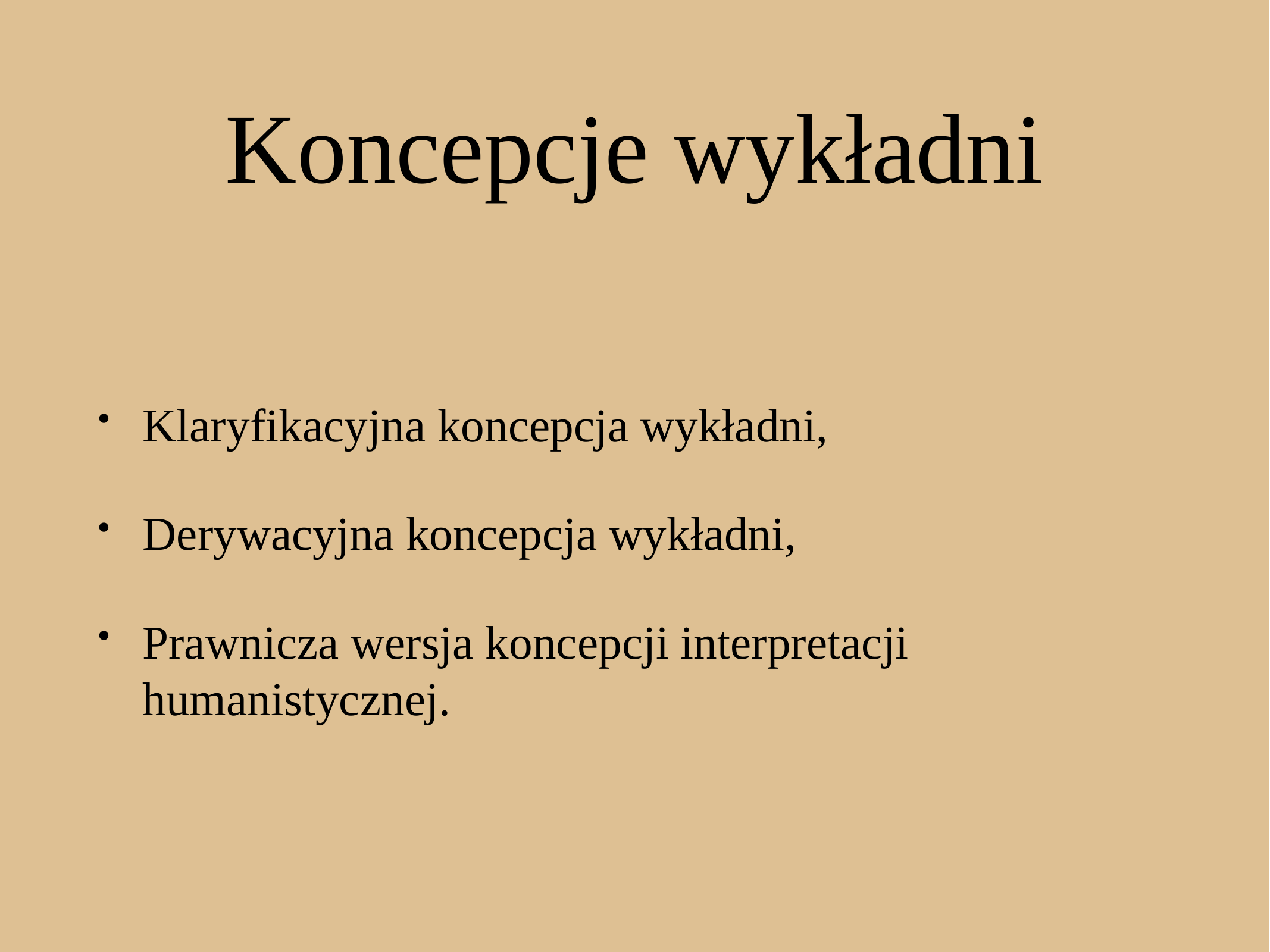

# Koncepcje wykładni
Klaryfikacyjna koncepcja wykładni,
Derywacyjna koncepcja wykładni,
Prawnicza wersja koncepcji interpretacji humanistycznej.